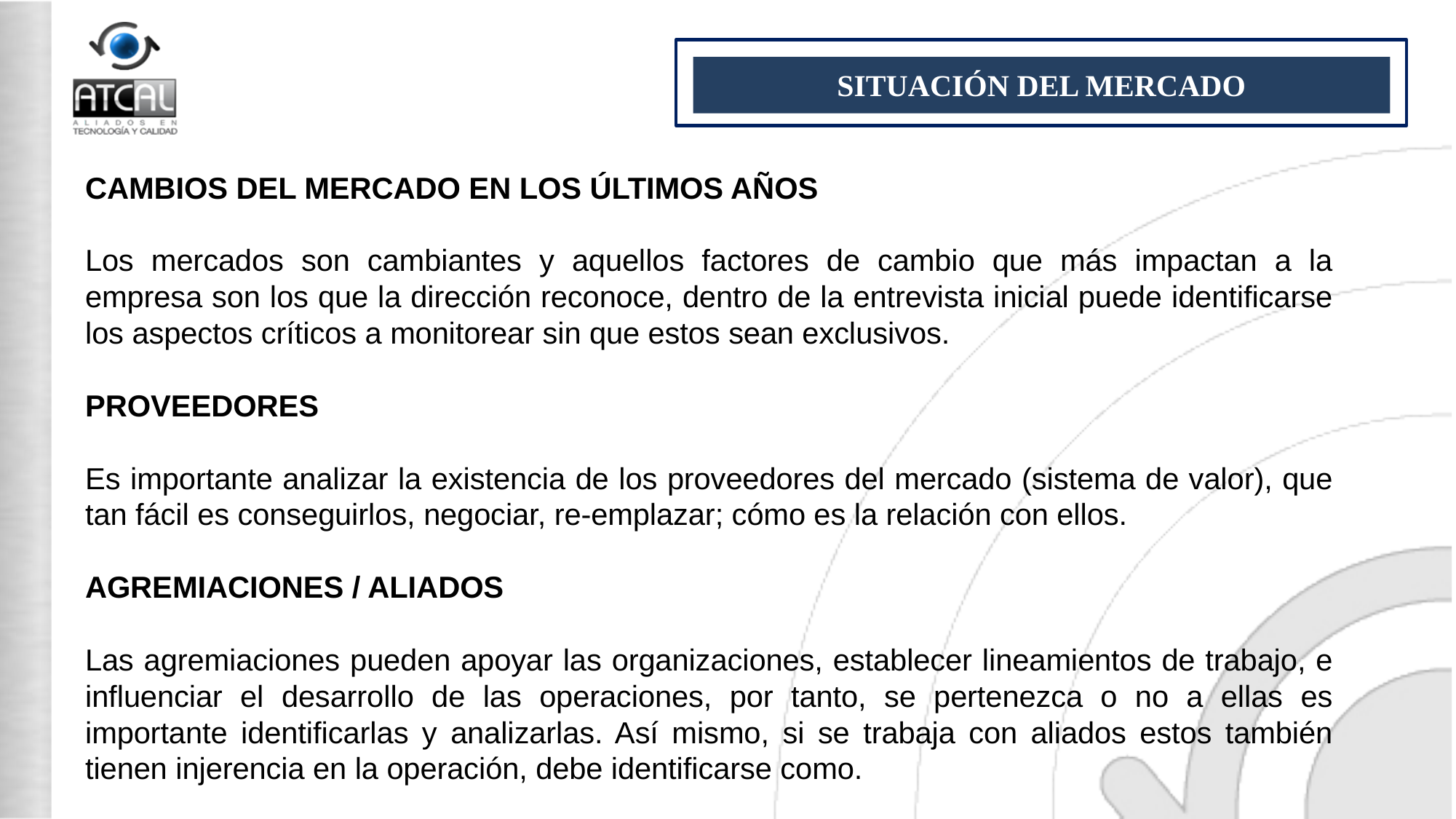

SITUACIÓN DEL MERCADO
CAMBIOS DEL MERCADO EN LOS ÚLTIMOS AÑOS

Los mercados son cambiantes y aquellos factores de cambio que más impactan a la empresa son los que la dirección reconoce, dentro de la entrevista inicial puede identificarse los aspectos críticos a monitorear sin que estos sean exclusivos.

PROVEEDORES

Es importante analizar la existencia de los proveedores del mercado (sistema de valor), que tan fácil es conseguirlos, negociar, re-emplazar; cómo es la relación con ellos.

AGREMIACIONES / ALIADOS

Las agremiaciones pueden apoyar las organizaciones, establecer lineamientos de trabajo, e influenciar el desarrollo de las operaciones, por tanto, se pertenezca o no a ellas es importante identificarlas y analizarlas. Así mismo, si se trabaja con aliados estos también tienen injerencia en la operación, debe identificarse como.